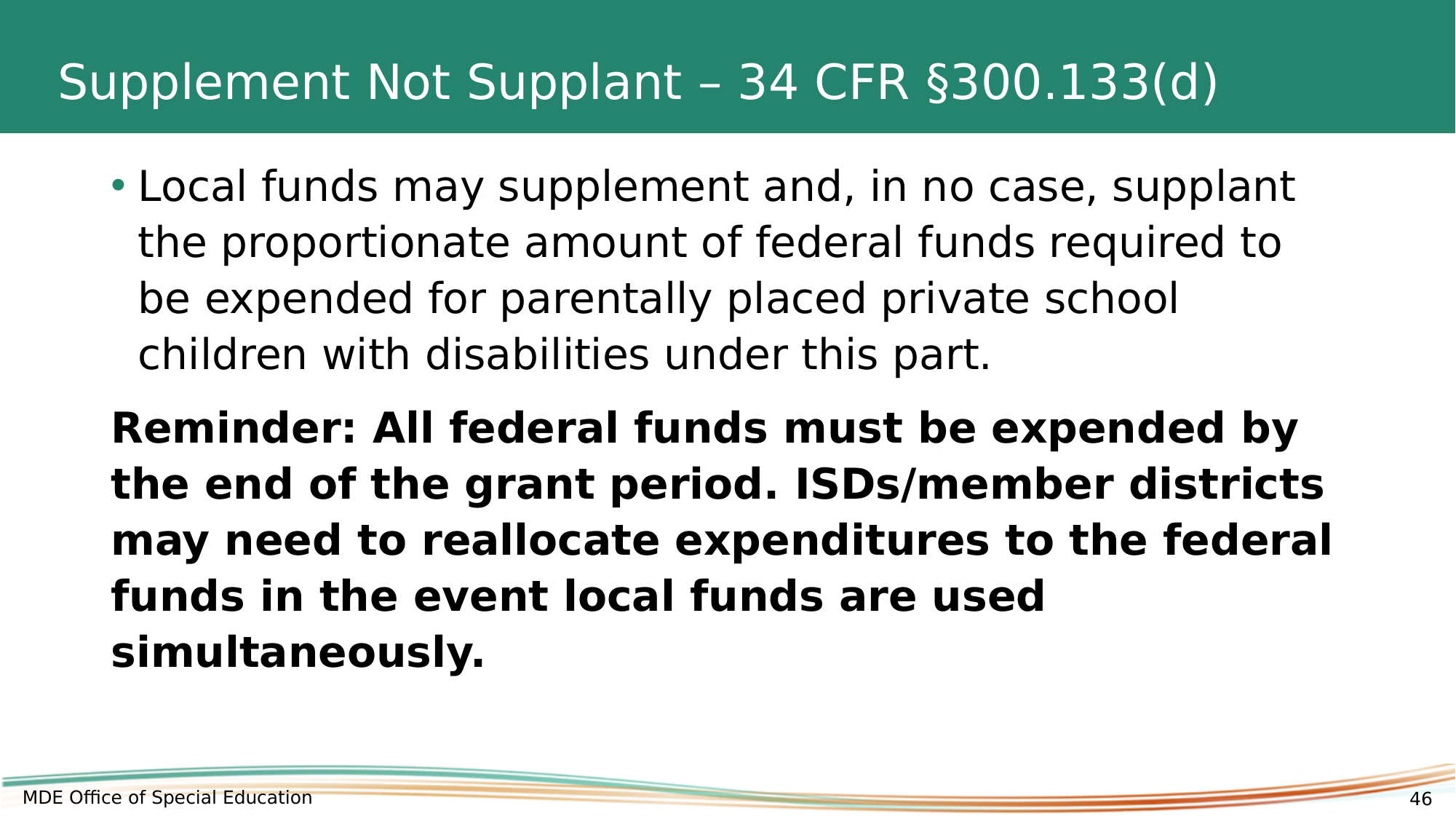

# Supplement Not Supplant – 34 CFR §300.133(d)
Local funds may supplement and, in no case, supplant the proportionate amount of federal funds required to be expended for parentally placed private school children with disabilities under this part.
Reminder: All federal funds must be expended by the end of the grant period. ISDs/member districts may need to reallocate expenditures to the federal funds in the event local funds are used simultaneously.
MDE Office of Special Education
46